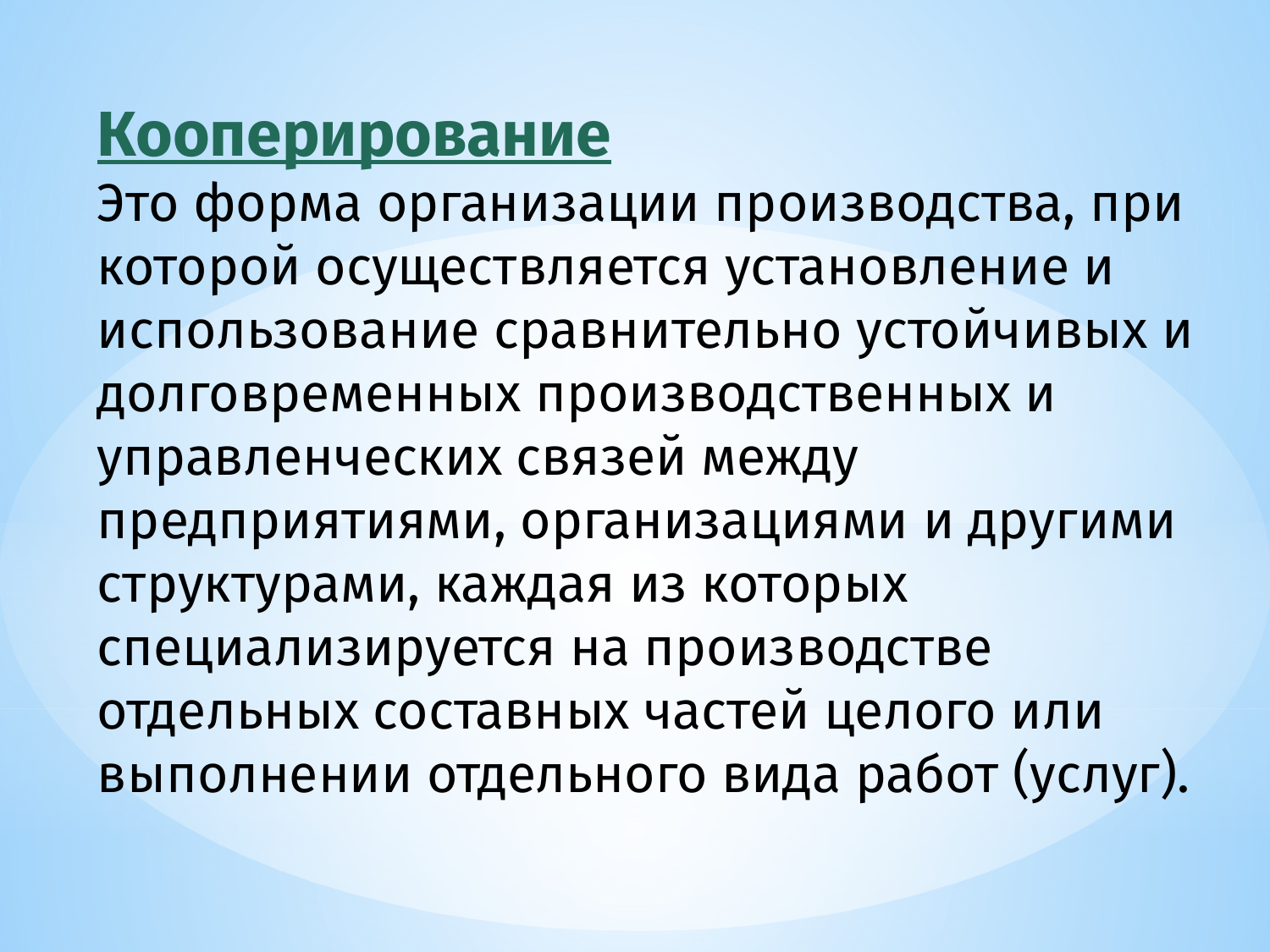

Кооперирование
Это форма организации производства, при которой осуществляется установление и использование сравнительно устойчивых и долговременных производственных и управленческих связей между предприятиями, организациями и другими структурами, каждая из которых специализируется на производстве отдельных составных частей целого или выполнении отдельного вида работ (услуг).